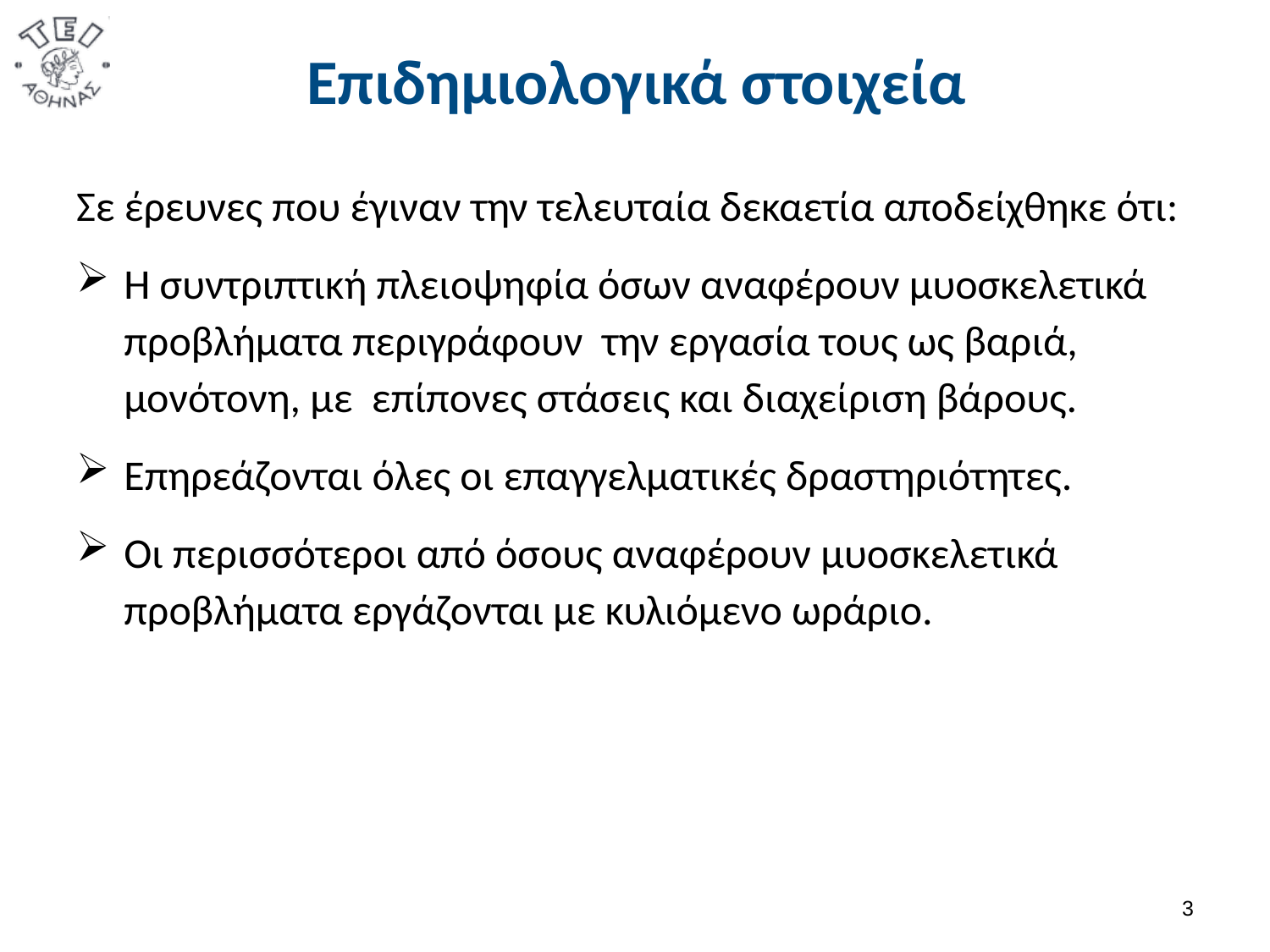

# Επιδημιολογικά στοιχεία
Σε έρευνες που έγιναν την τελευταία δεκαετία αποδείχθηκε ότι:
Η συντριπτική πλειοψηφία όσων αναφέρουν μυοσκελετικά προβλήματα περιγράφουν  την εργασία τους ως βαριά, μονότονη, με  επίπονες στάσεις και διαχείριση βάρους.
Επηρεάζονται όλες οι επαγγελματικές δραστηριότητες.
Οι περισσότεροι από όσους αναφέρουν μυοσκελετικά προβλήματα εργάζονται με κυλιόμενο ωράριο.

3